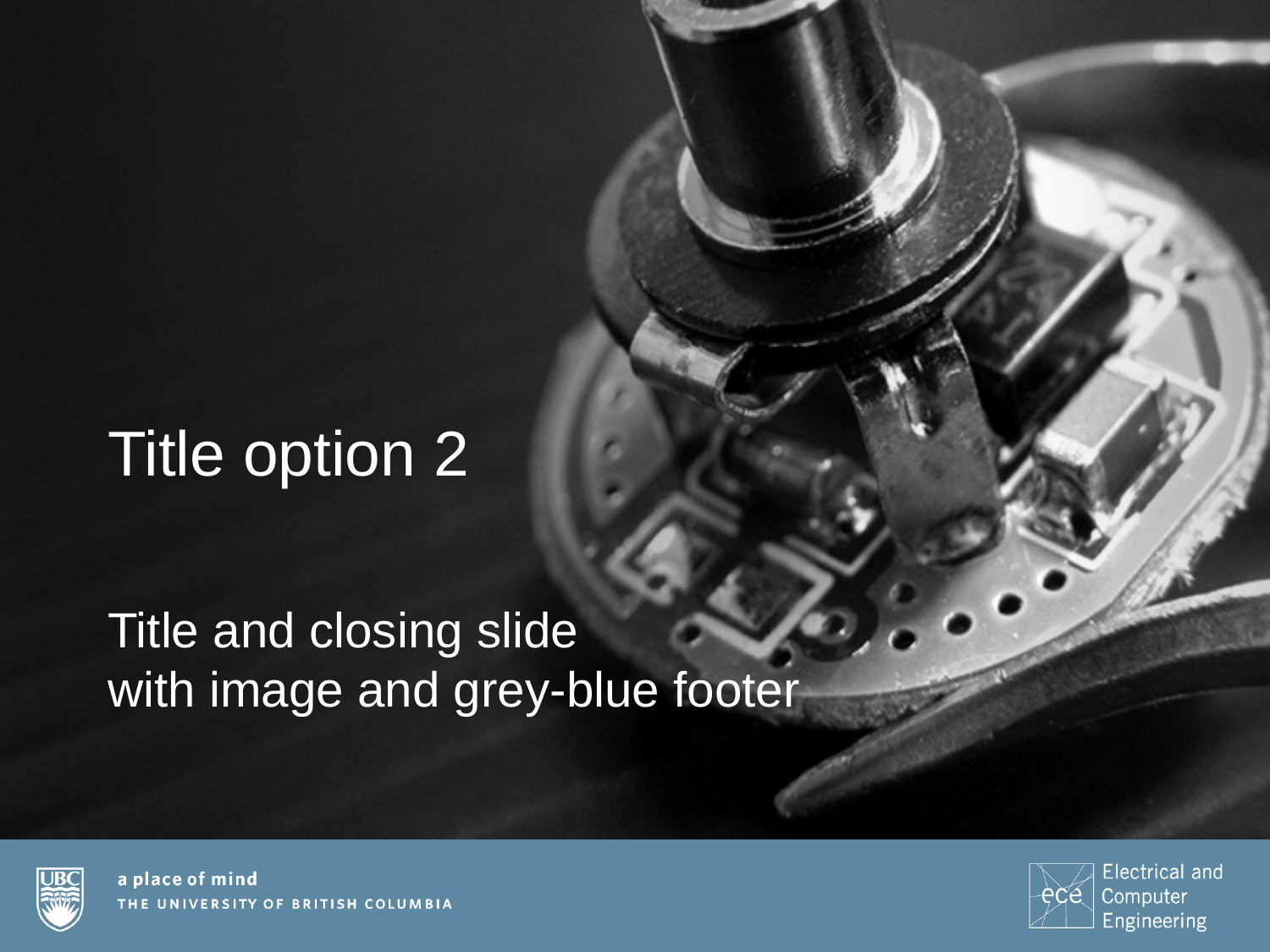

# Title option 2
Title and closing slide
with image and grey-blue footer